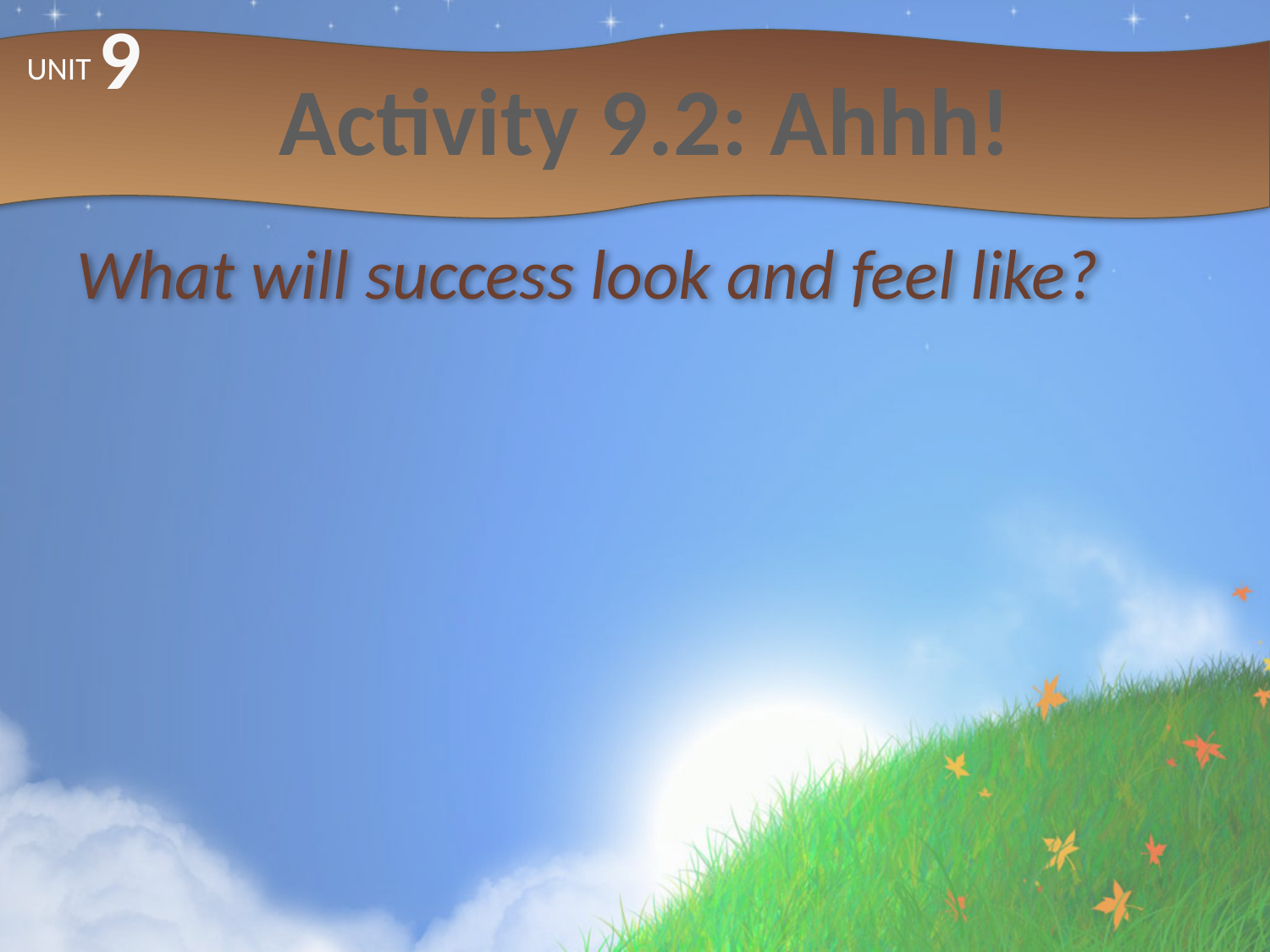

9

# Activity 9.2: Ahhh!
UNIT
What will success look and feel like?